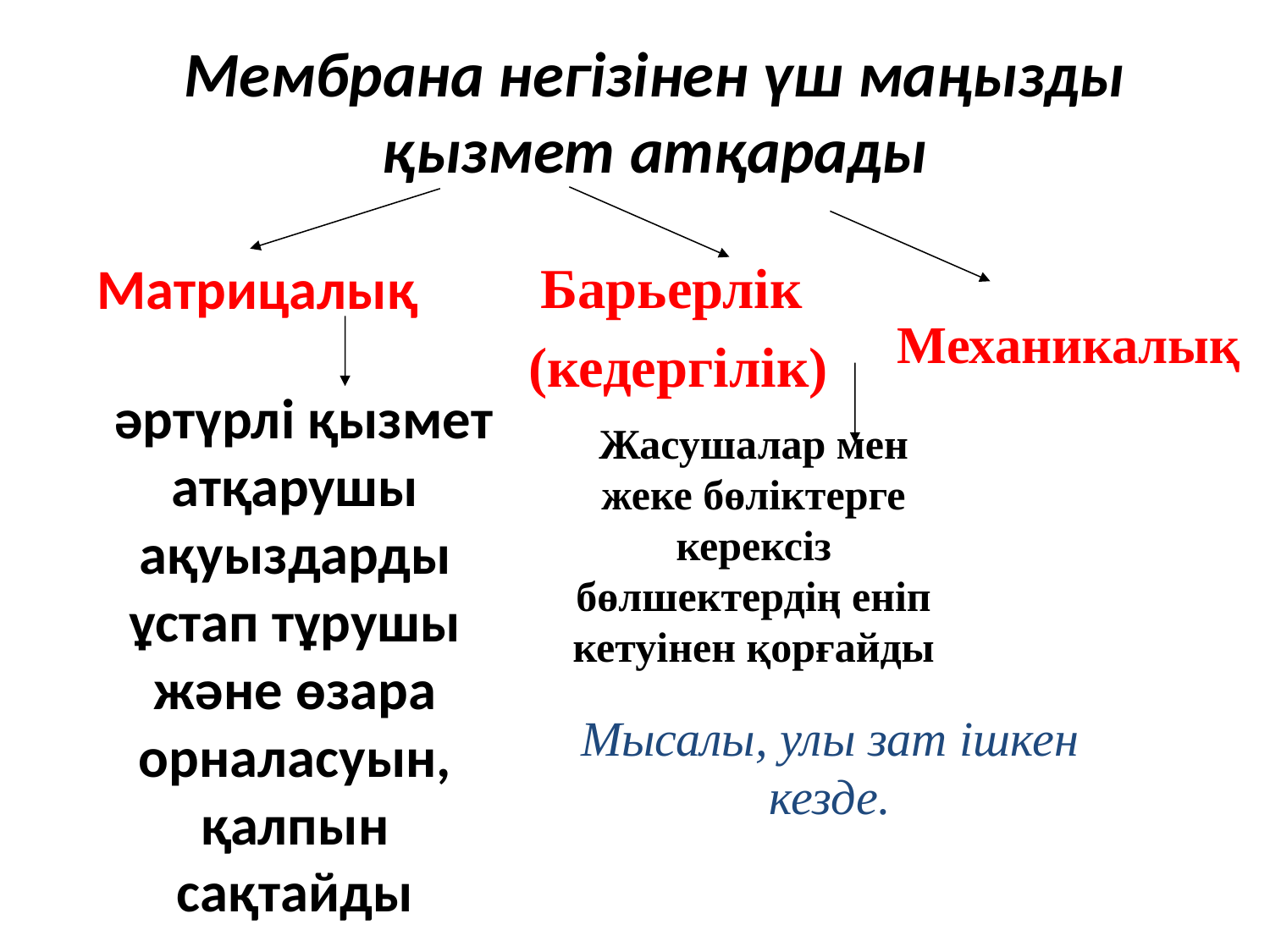

Мембрана негізінен үш маңызды қызмет атқарады

Барьерлік
(кедергілік)
Матрицалық
Механикалық

 әртүрлі қызмет атқарушы ақуыздарды ұстап тұрушы және өзара орналасуын, қалпын сақтайды
Жасушалар мен жеке бөліктерге керексіз бөлшектердің еніп кетуінен қорғайды
Мысалы, улы зат ішкен кезде.